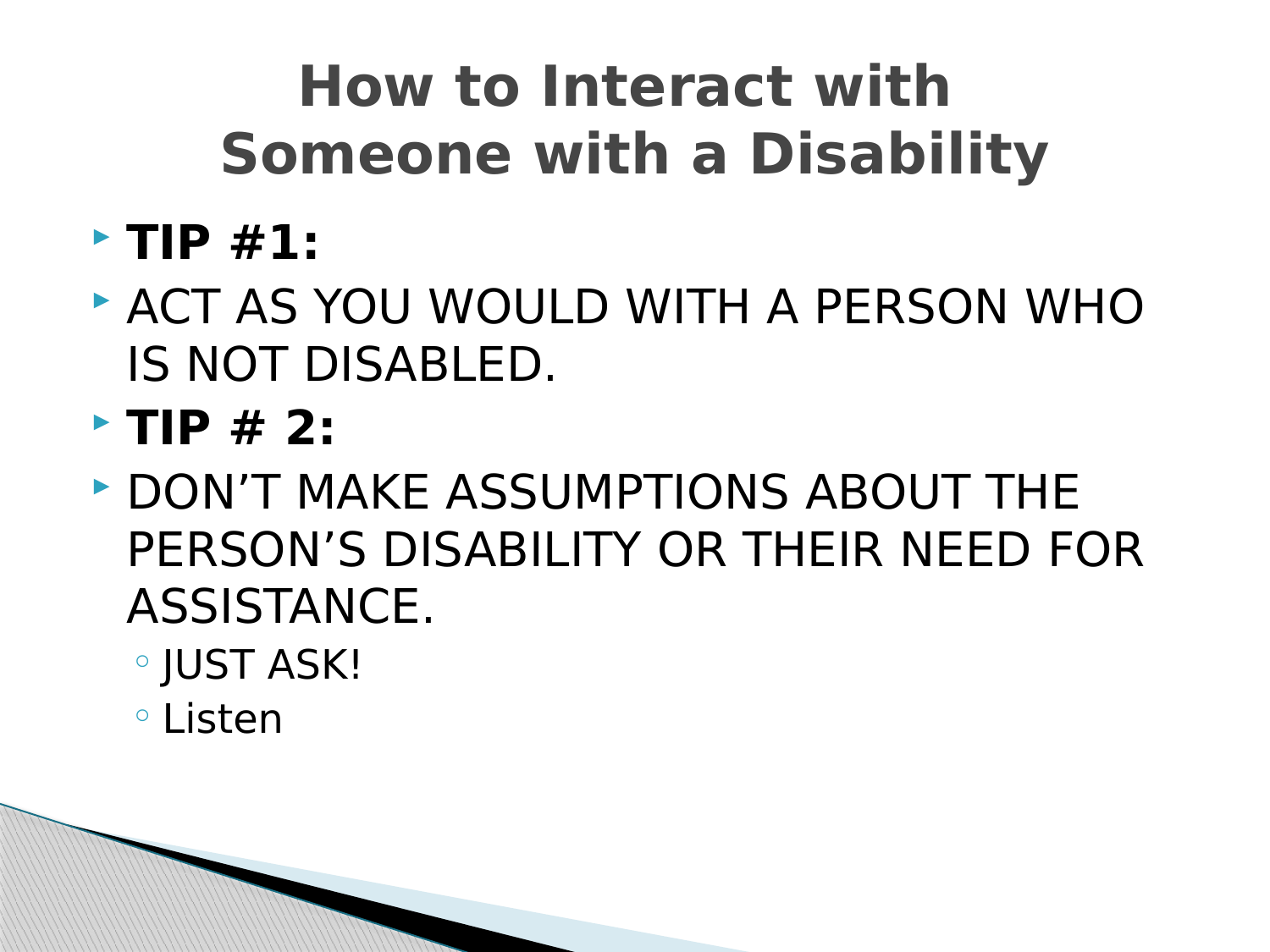

# How to Interact with Someone with a Disability
TIP #1:
ACT AS YOU WOULD WITH A PERSON WHO IS NOT DISABLED.
TIP # 2:
DON’T MAKE ASSUMPTIONS ABOUT THE PERSON’S DISABILITY OR THEIR NEED FOR ASSISTANCE.
JUST ASK!
Listen